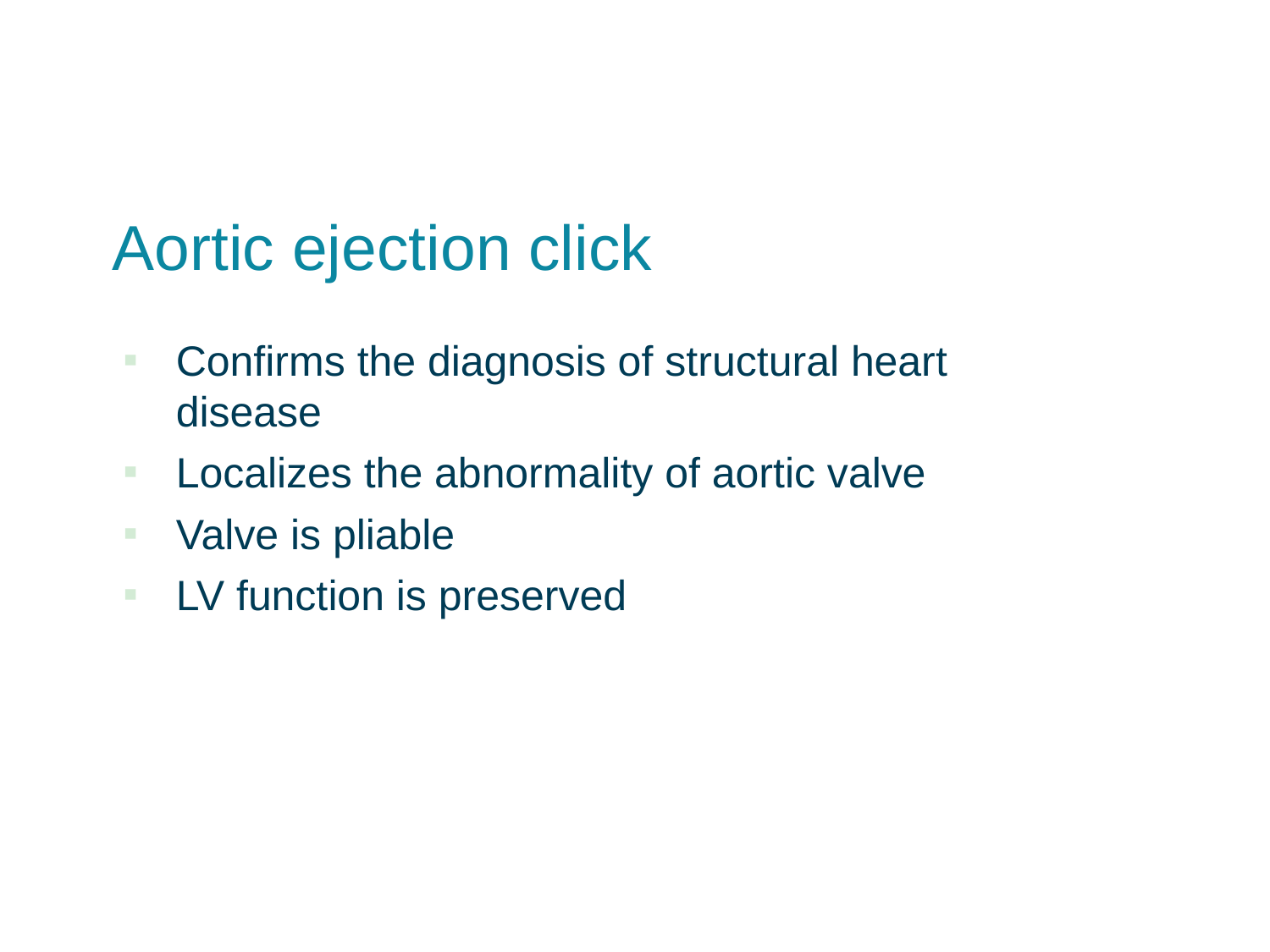

# Aortic ejection click
Confirms the diagnosis of structural heart disease
Localizes the abnormality of aortic valve
Valve is pliable
LV function is preserved